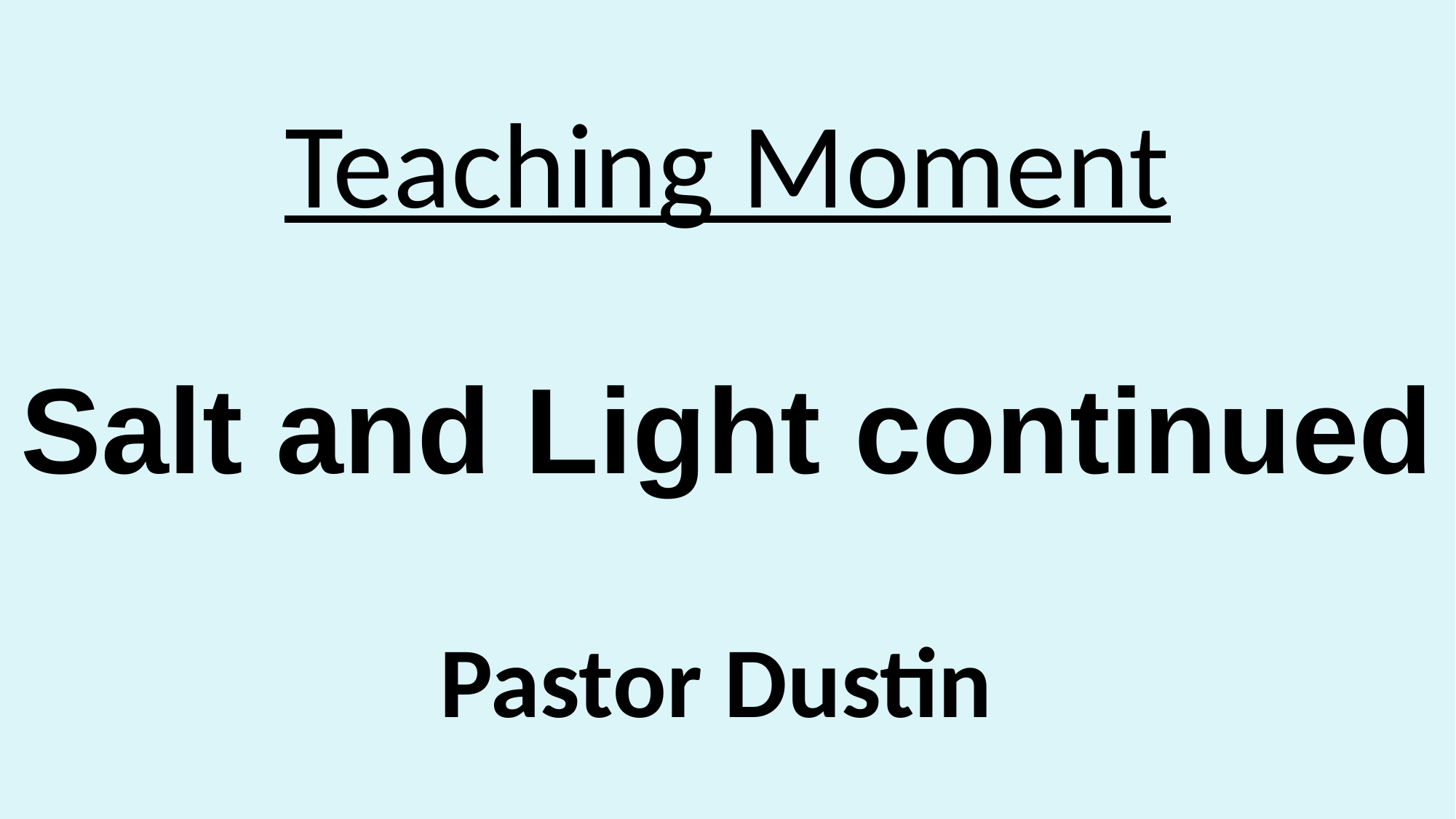

# Teaching Moment Salt and Light continued Pastor Dustin